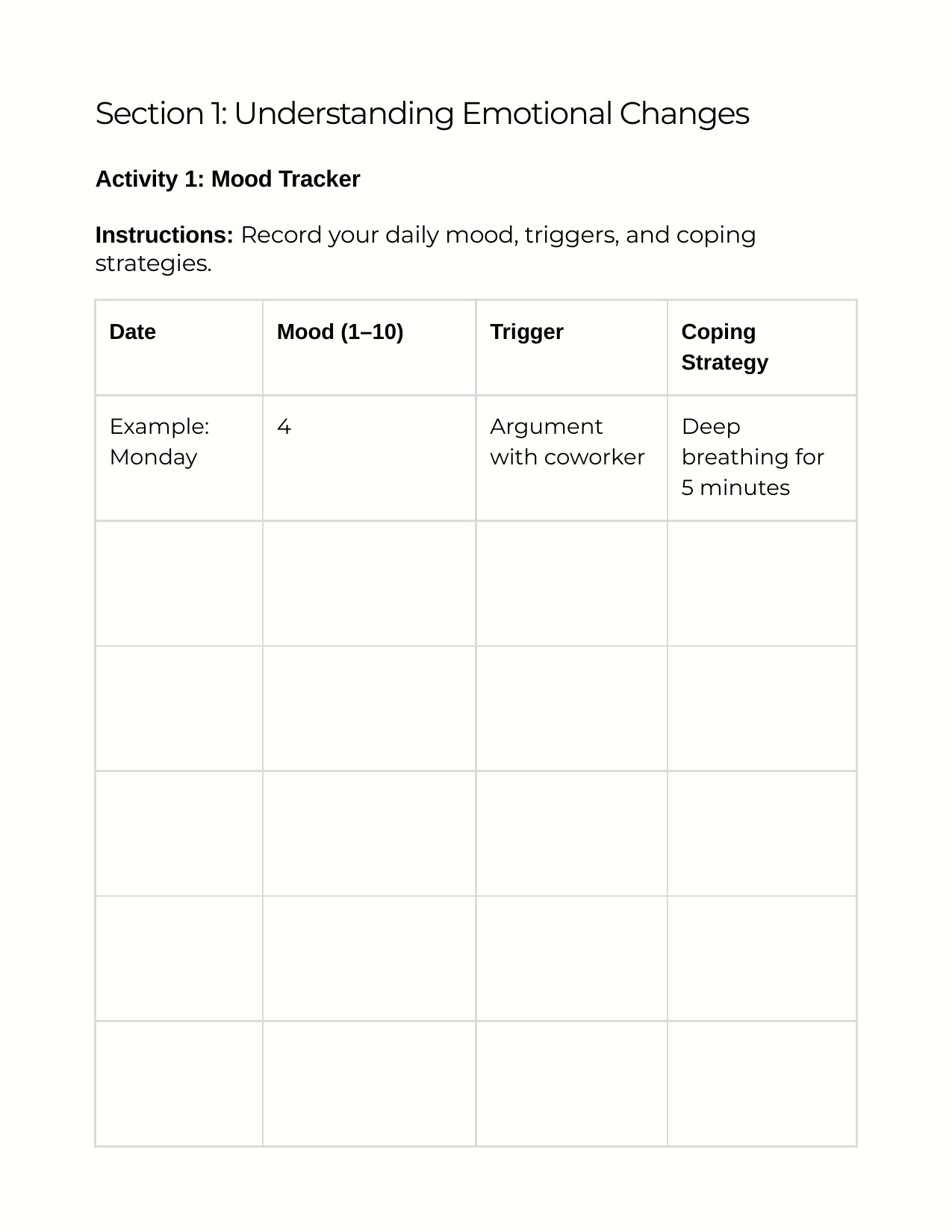

Section 1: Understanding Emotional Changes
Activity 1: Mood Tracker

Instructions: Record your daily mood, triggers, and coping strategies.
| Date | Mood (1–10) | Trigger | Coping Strategy |
| --- | --- | --- | --- |
| Example: Monday | 4 | Argument with coworker | Deep breathing for 5 minutes |
|  |  |  |  |
|  |  |  |  |
|  |  |  |  |
|  |  |  |  |
|  |  |  |  |